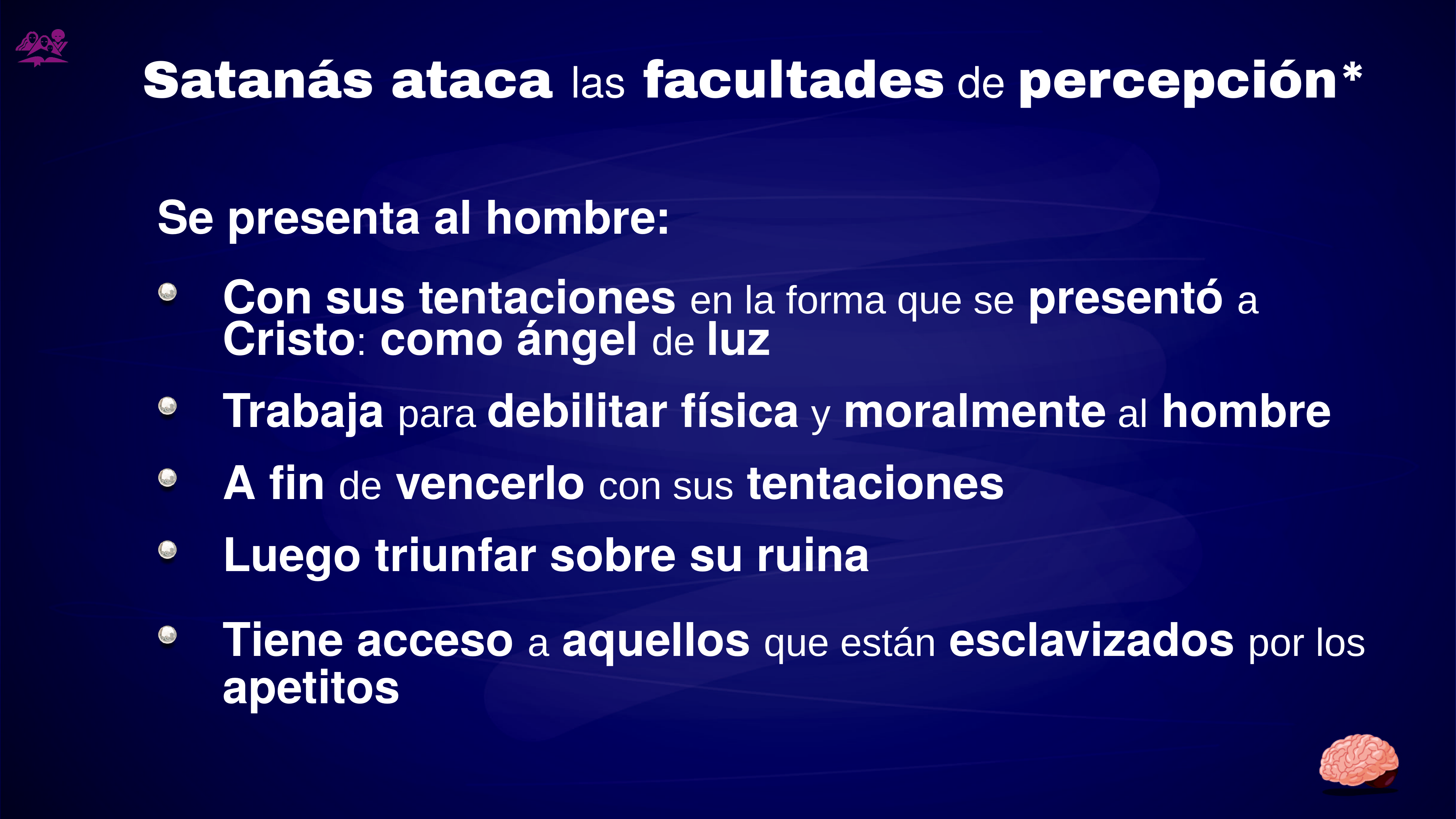

# Satanás ataca las facultades de percepción*
Se presenta al hombre:
Con sus tentaciones en la forma que se presentó a Cristo: como ángel de luz
Trabaja para debilitar física y moralmente al hombre
A fin de vencerlo con sus tentaciones
Luego triunfar sobre su ruina
Tiene acceso a aquellos que están esclavizados por los apetitos